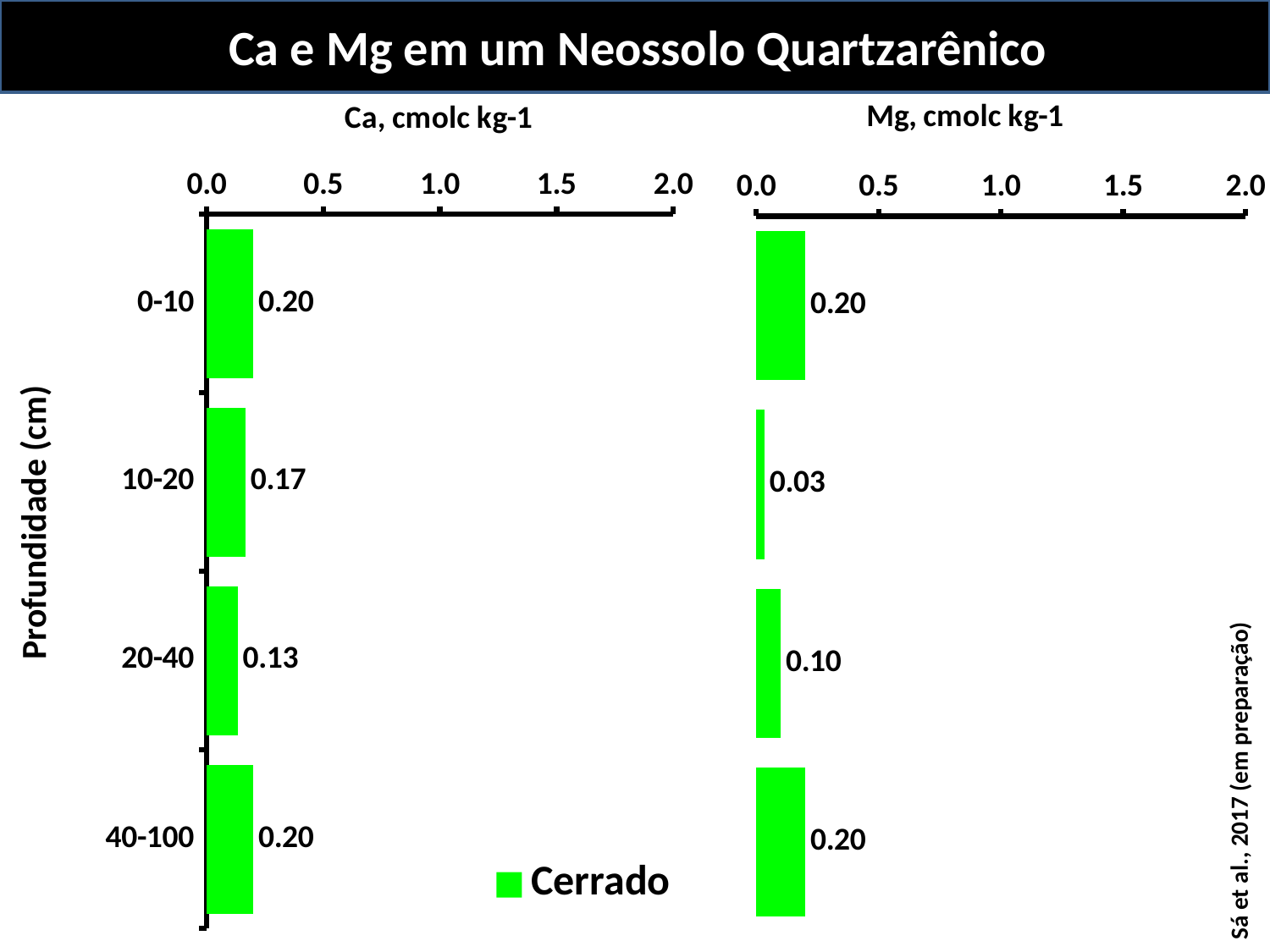

Ca e Mg em um Neossolo Quartzarênico

### Chart

| Category | Cerrado |
|---|---|
| 0-10 | 0.20000000000000004 |
| 10-20 | 0.16666666666666666 |
| 20-40 | 0.13333333333333333 |
| 40-100 | 0.20000000000000004 |

### Chart

| Category | Cerrado |
|---|---|
| 0-10 | 0.20000000000000004 |
| 10-20 | 0.03333333333333333 |
| 20-40 | 0.10000000000000002 |
| 40-100 | 0.19999999999999998 |
Profundidade (cm)
Sá et al., 2017 (em preparação)